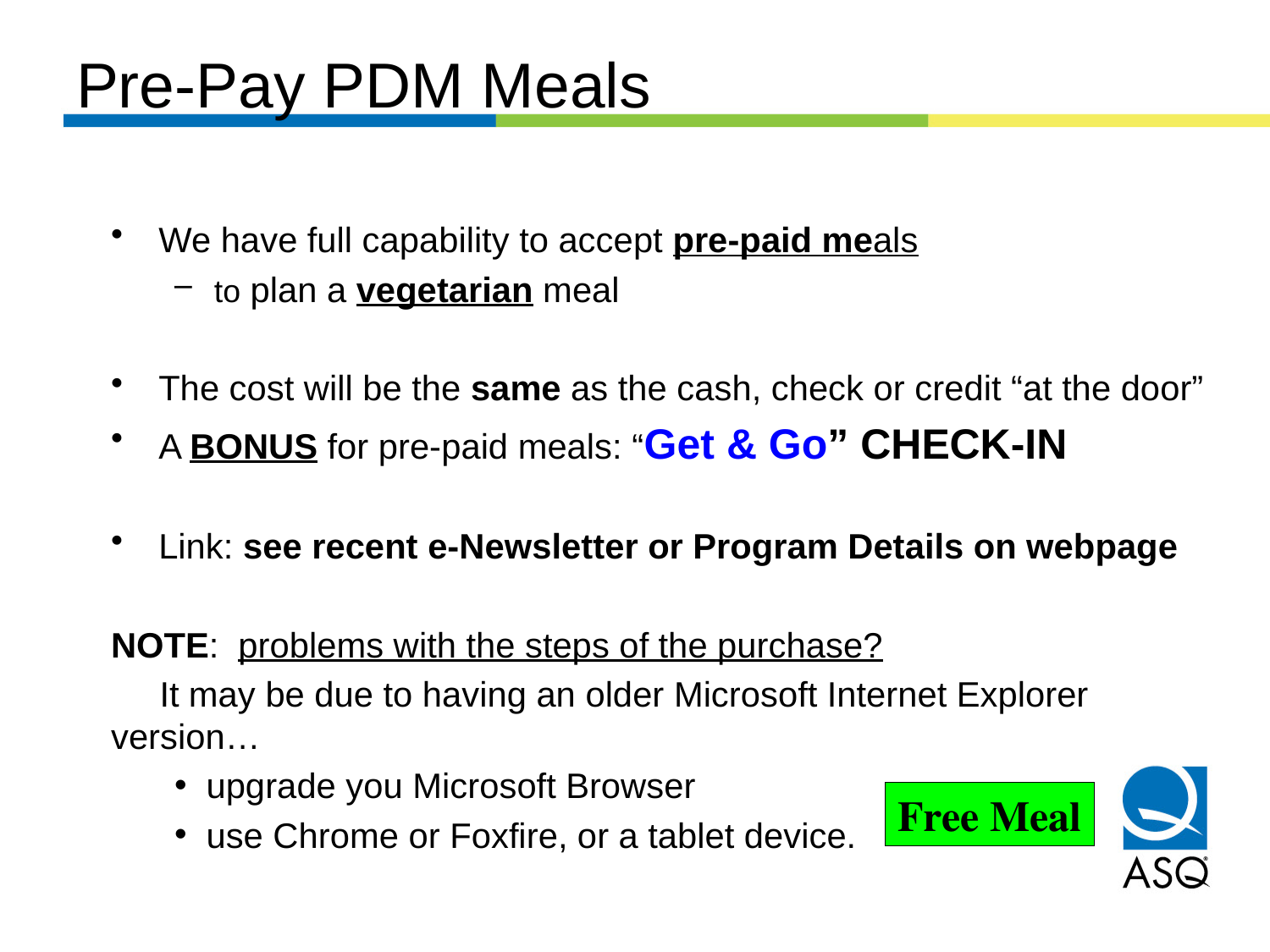

# Pre-Pay PDM Meals
We have full capability to accept pre-paid meals
to plan a vegetarian meal

The cost will be the same as the cash, check or credit “at the door”
A BONUS for pre-paid meals: “Get & Go” CHECK-IN

Link: see recent e-Newsletter or Program Details on webpage

NOTE:  problems with the steps of the purchase?
     It may be due to having an older Microsoft Internet Explorer version…
upgrade you Microsoft Browser
use Chrome or Foxfire, or a tablet device.
Free Meal